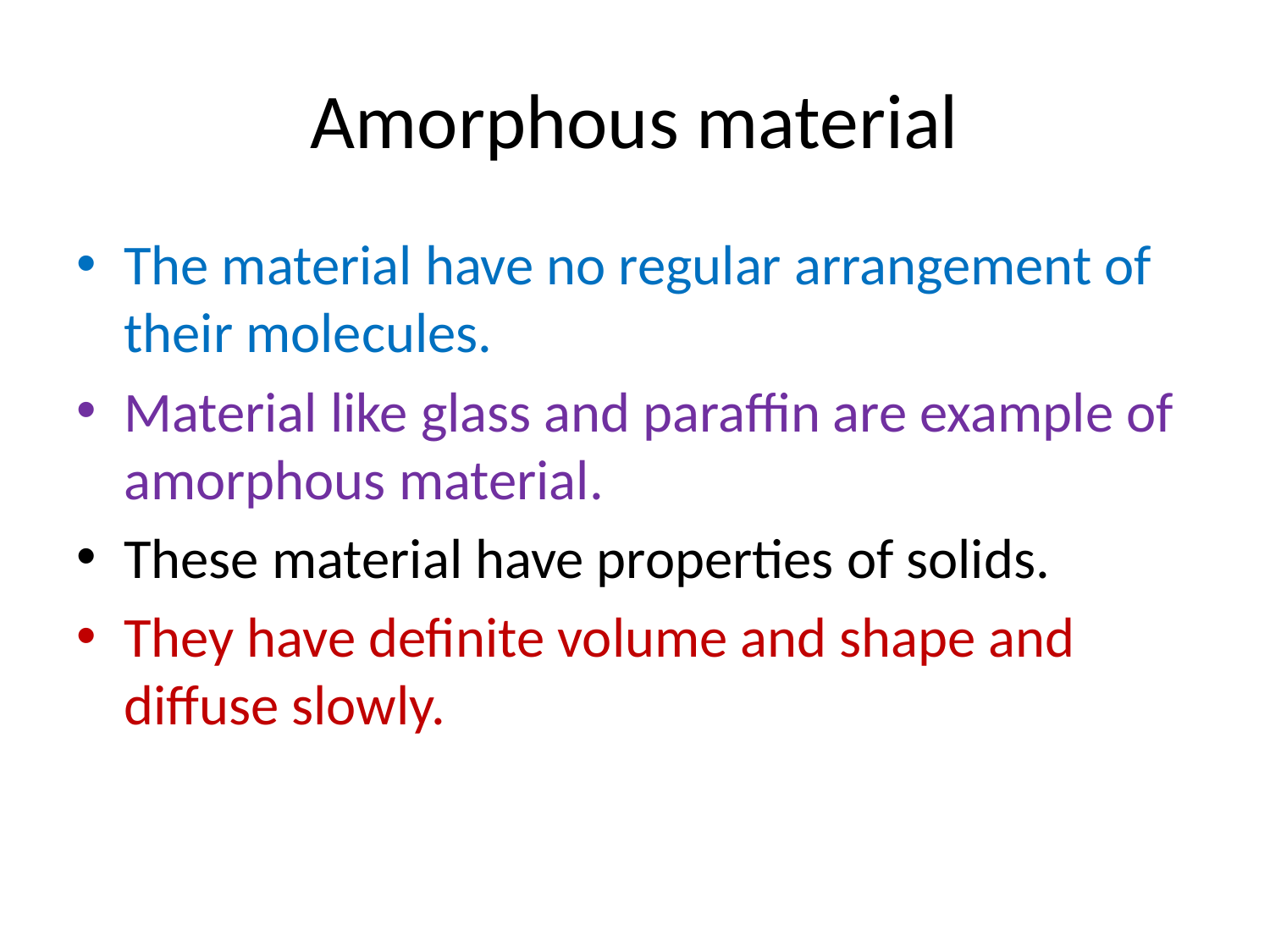

# Amorphous material
The material have no regular arrangement of their molecules.
Material like glass and paraffin are example of amorphous material.
These material have properties of solids.
They have definite volume and shape and diffuse slowly.